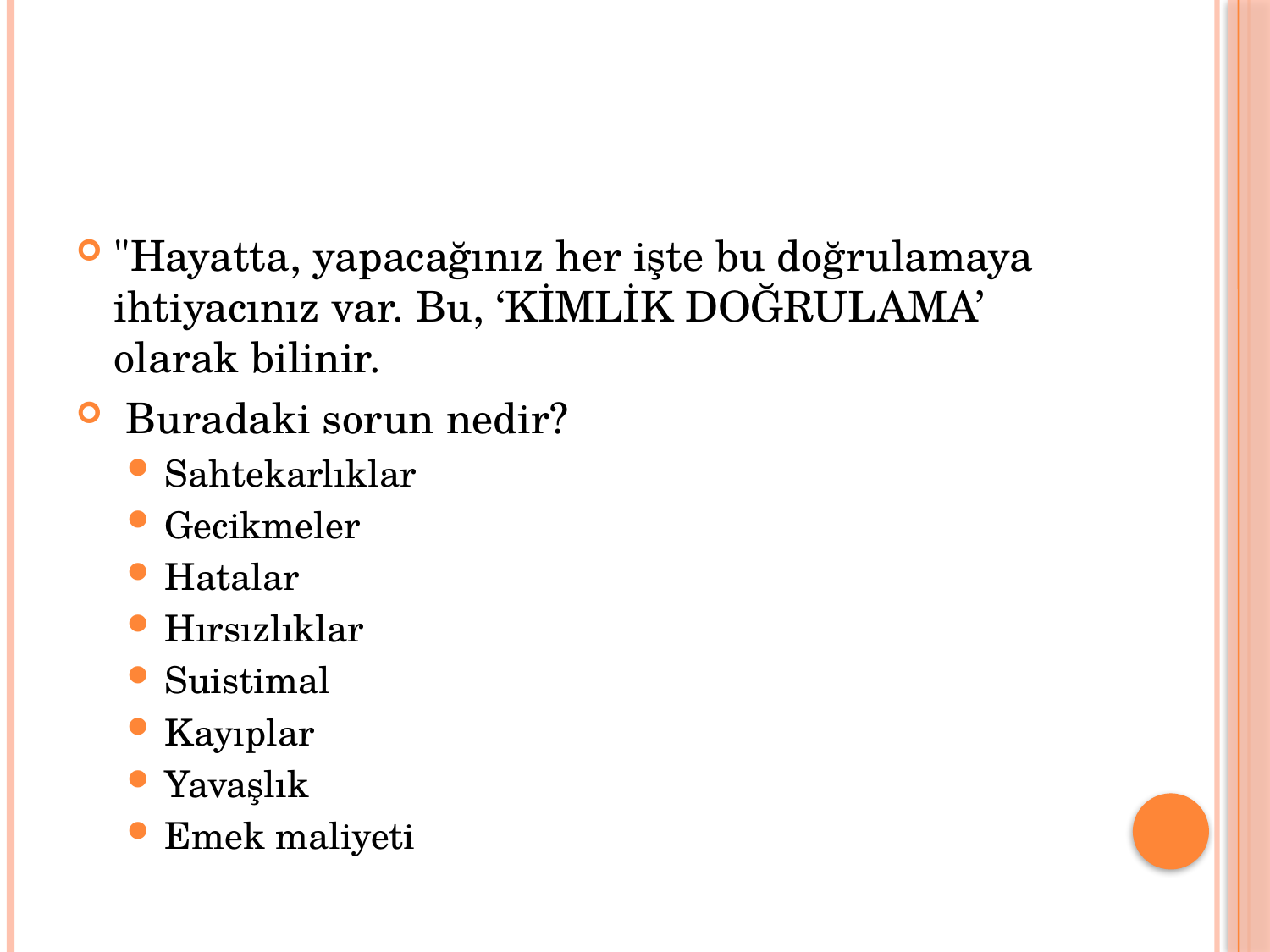

#
"Hayatta, yapacağınız her işte bu doğrulamaya ihtiyacınız var. Bu, ‘KİMLİK DOĞRULAMA’ olarak bilinir.
 Buradaki sorun nedir?
Sahtekarlıklar
Gecikmeler
Hatalar
Hırsızlıklar
Suistimal
Kayıplar
Yavaşlık
Emek maliyeti